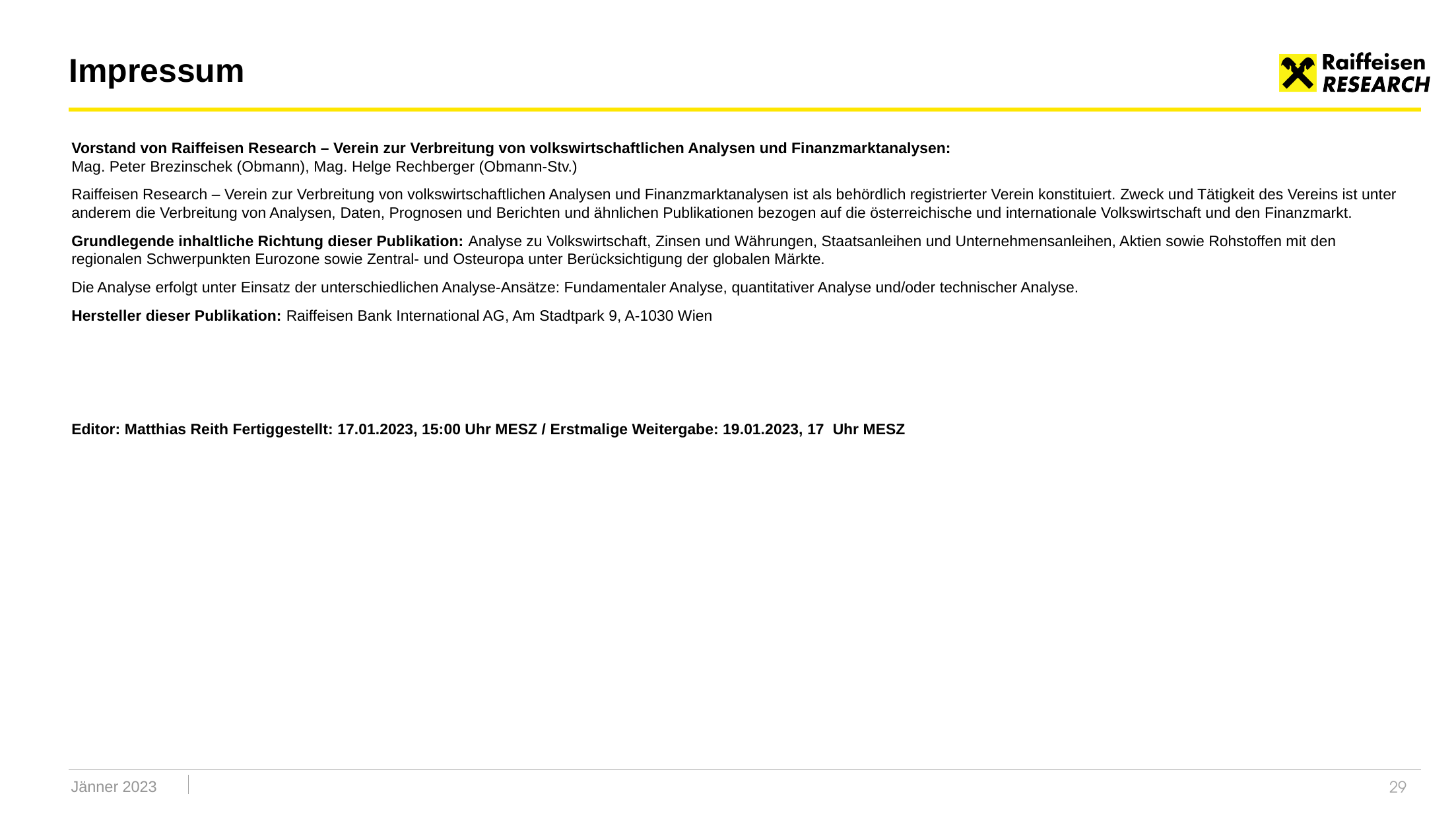

# Impressum
Vorstand von Raiffeisen Research – Verein zur Verbreitung von volkswirtschaftlichen Analysen und Finanzmarktanalysen:
Mag. Peter Brezinschek (Obmann), Mag. Helge Rechberger (Obmann-Stv.)
Raiffeisen Research – Verein zur Verbreitung von volkswirtschaftlichen Analysen und Finanzmarktanalysen ist als behördlich registrierter Verein konstituiert. Zweck und Tätigkeit des Vereins ist unter anderem die Verbreitung von Analysen, Daten, Prognosen und Berichten und ähnlichen Publikationen bezogen auf die österreichische und internationale Volkswirtschaft und den Finanzmarkt.
Grundlegende inhaltliche Richtung dieser Publikation: Analyse zu Volkswirtschaft, Zinsen und Währungen, Staatsanleihen und Unternehmensanleihen, Aktien sowie Rohstoffen mit den regionalen Schwerpunkten Eurozone sowie Zentral- und Osteuropa unter Berücksichtigung der globalen Märkte.
Die Analyse erfolgt unter Einsatz der unterschiedlichen Analyse-Ansätze: Fundamentaler Analyse, quantitativer Analyse und/oder technischer Analyse.
Hersteller dieser Publikation: Raiffeisen Bank International AG, Am Stadtpark 9, A-1030 Wien

Editor: Matthias Reith Fertiggestellt: 17.01.2023, 15:00 Uhr MESZ / Erstmalige Weitergabe: 19.01.2023, 17  Uhr MESZ